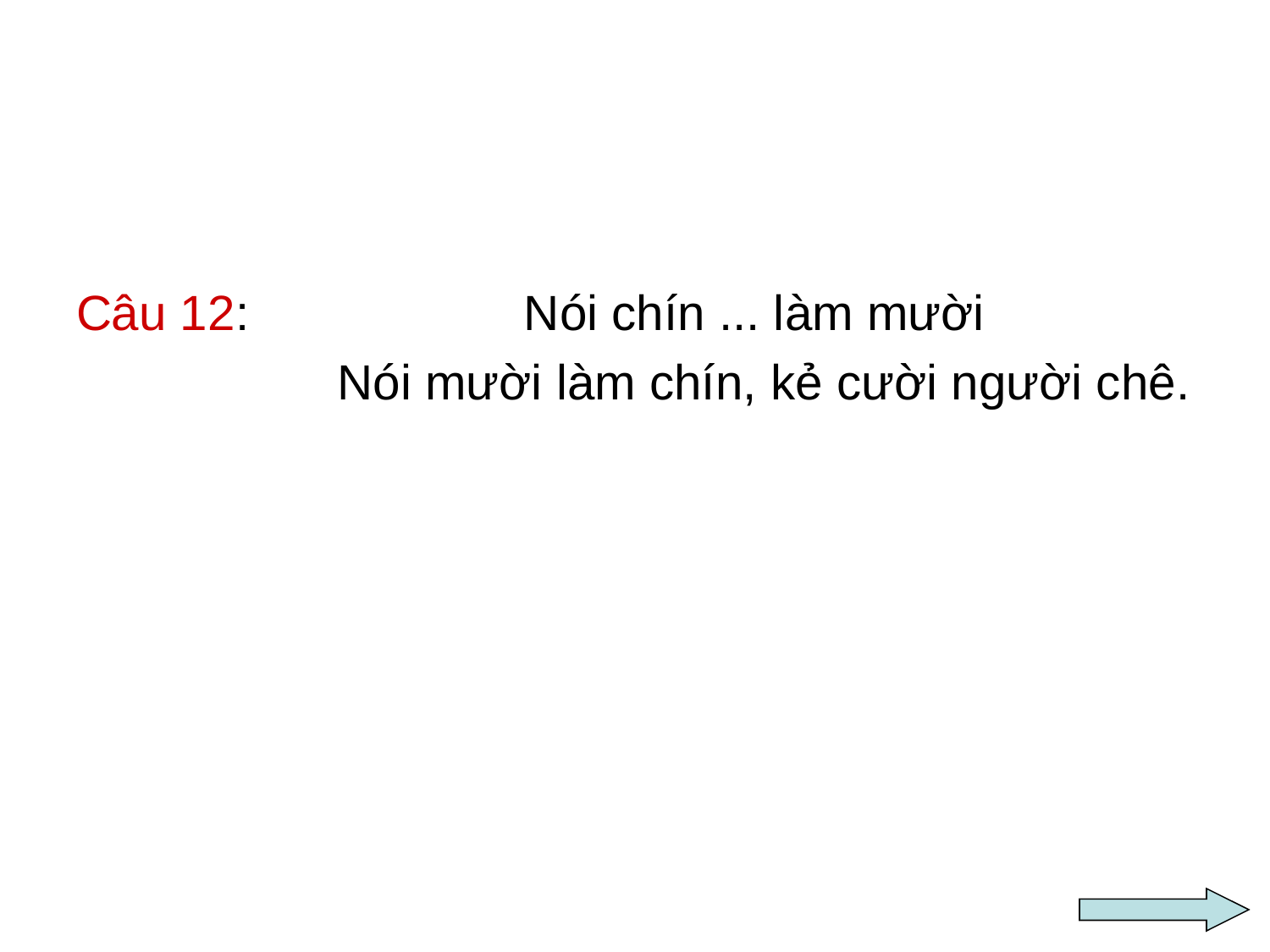

Câu 12:                    Nói chín ... làm mười
                   Nói mười làm chín, kẻ cười người chê.